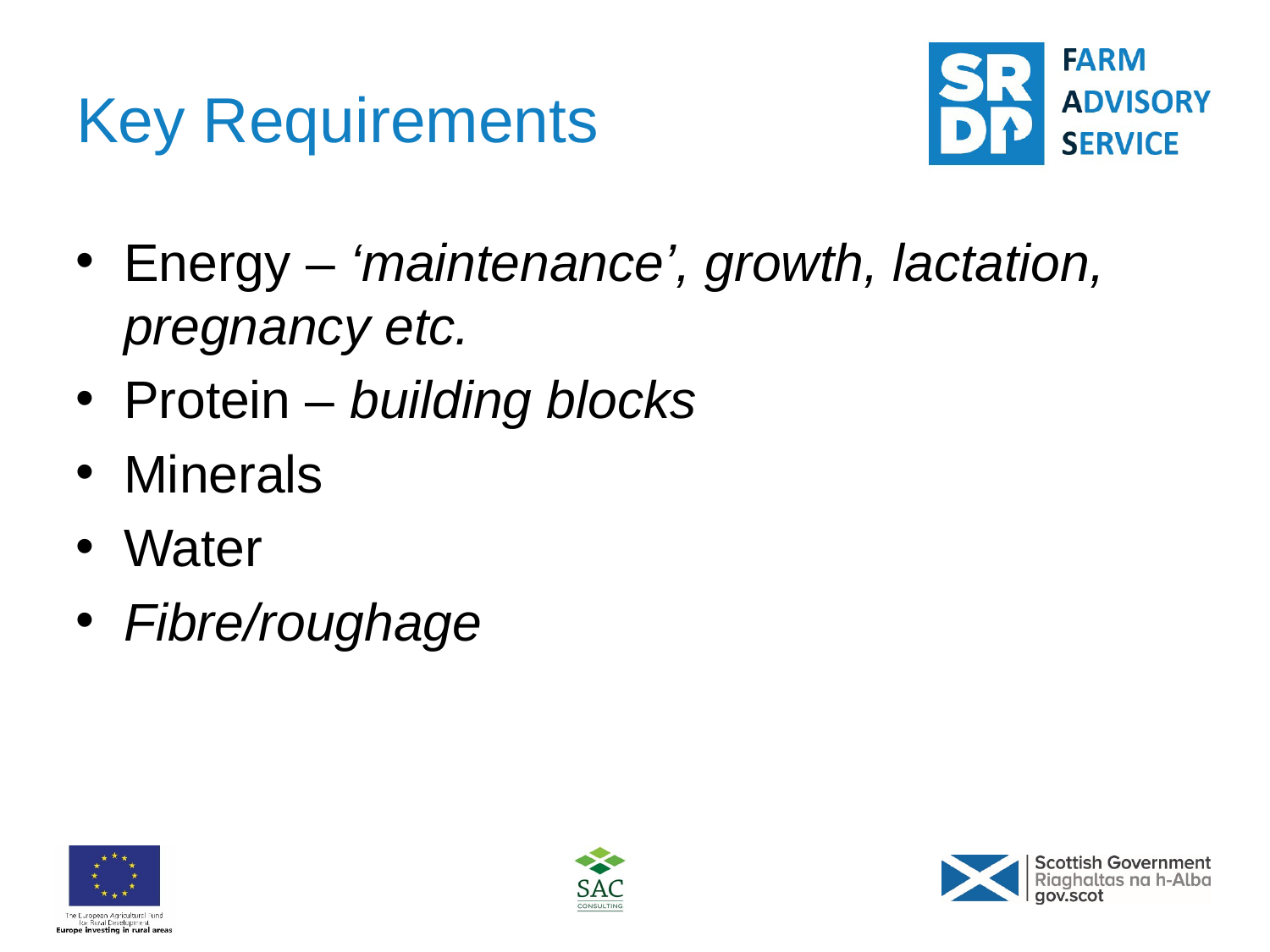

# Key Requirements
Energy – ‘maintenance’, growth, lactation, pregnancy etc.
Protein – building blocks
Minerals
Water
Fibre/roughage